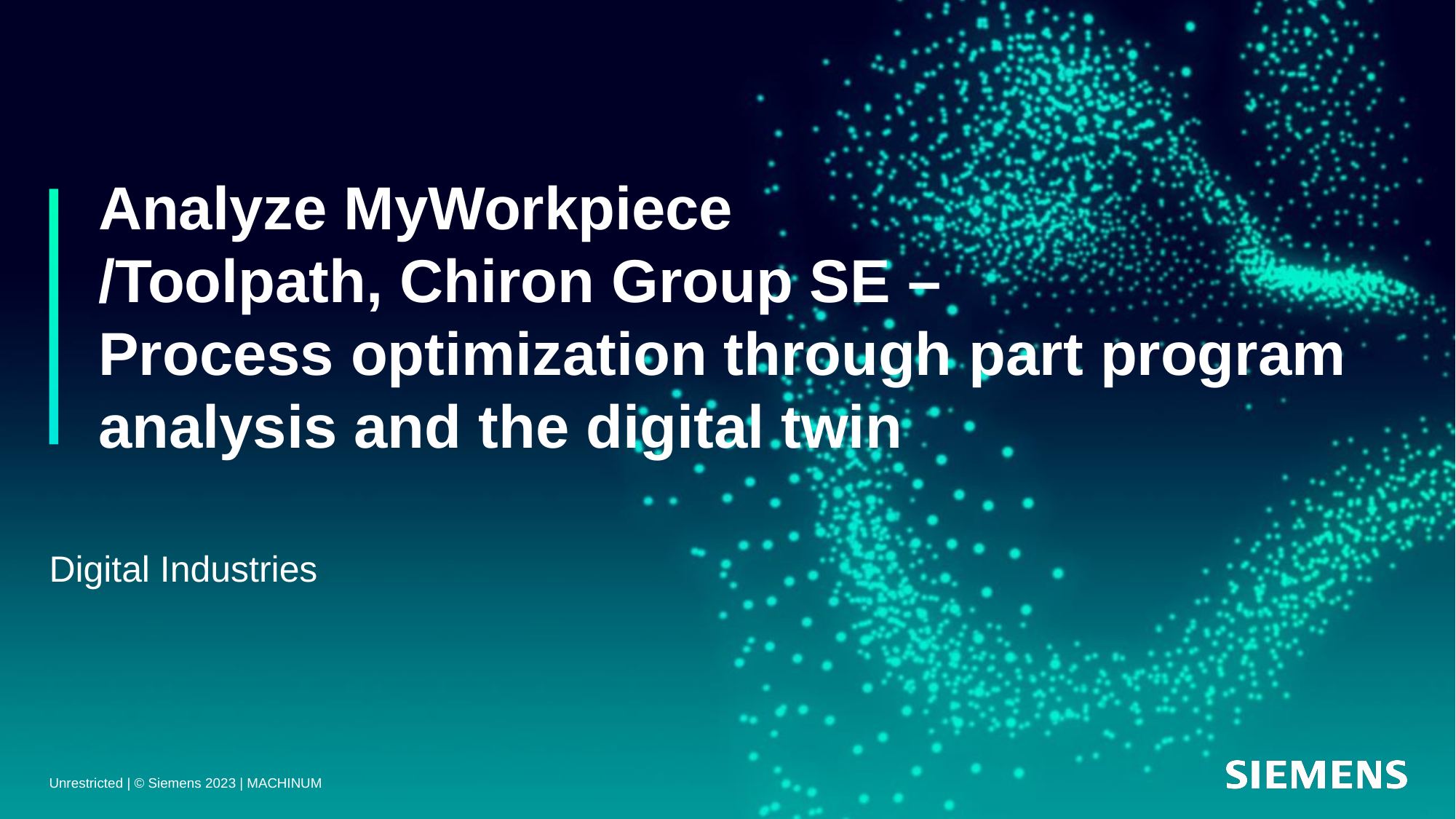

# Analyze MyWorkpiece /Toolpath, Chiron Group SE – Process optimization through part program analysis and the digital twin
Digital Industries
Unrestricted | © Siemens 2023 | MACHINUM